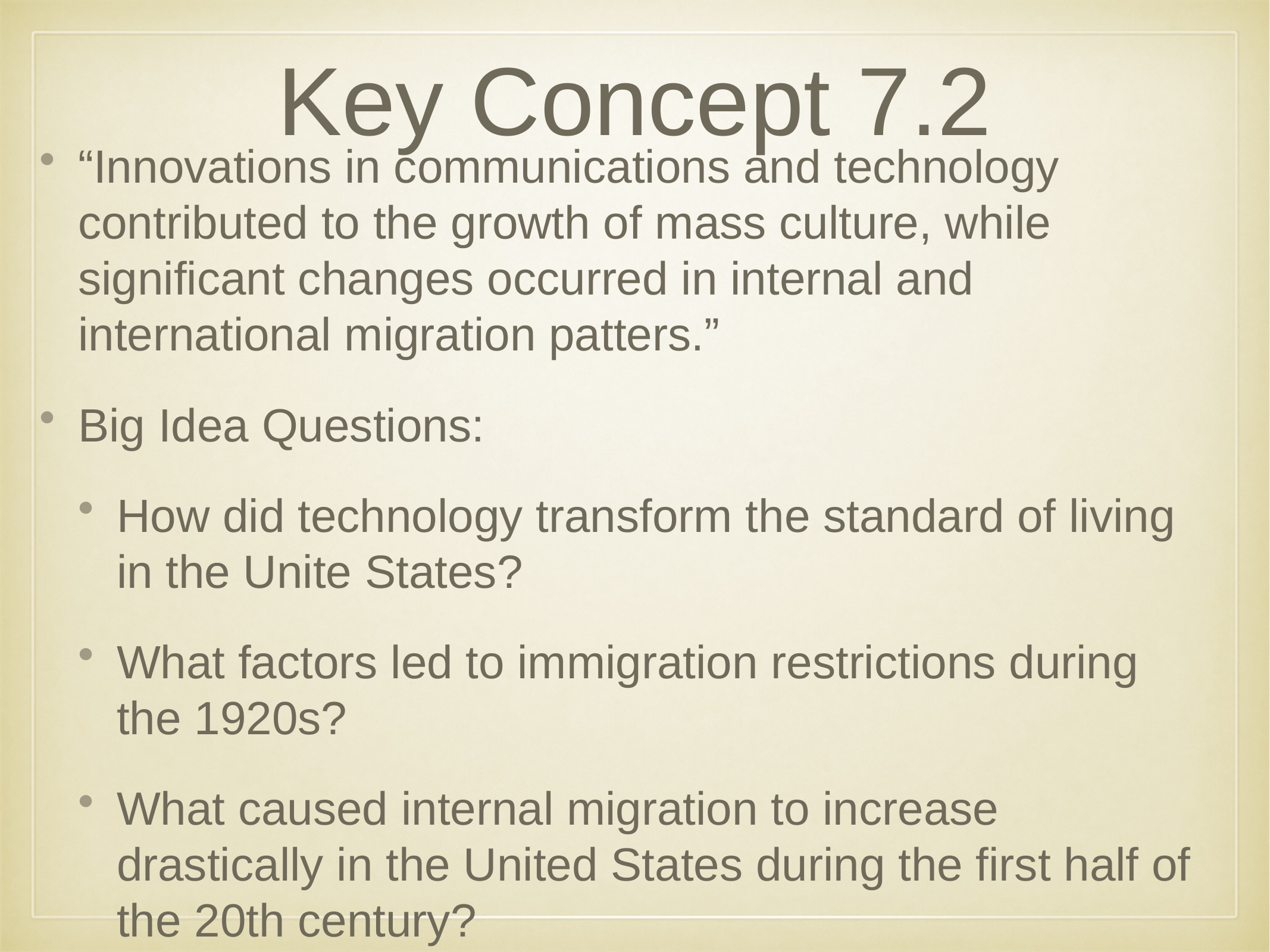

# Key Concept 7.2
“Innovations in communications and technology contributed to the growth of mass culture, while significant changes occurred in internal and international migration patters.”
Big Idea Questions:
How did technology transform the standard of living in the Unite States?
What factors led to immigration restrictions during the 1920s?
What caused internal migration to increase drastically in the United States during the first half of the 20th century?